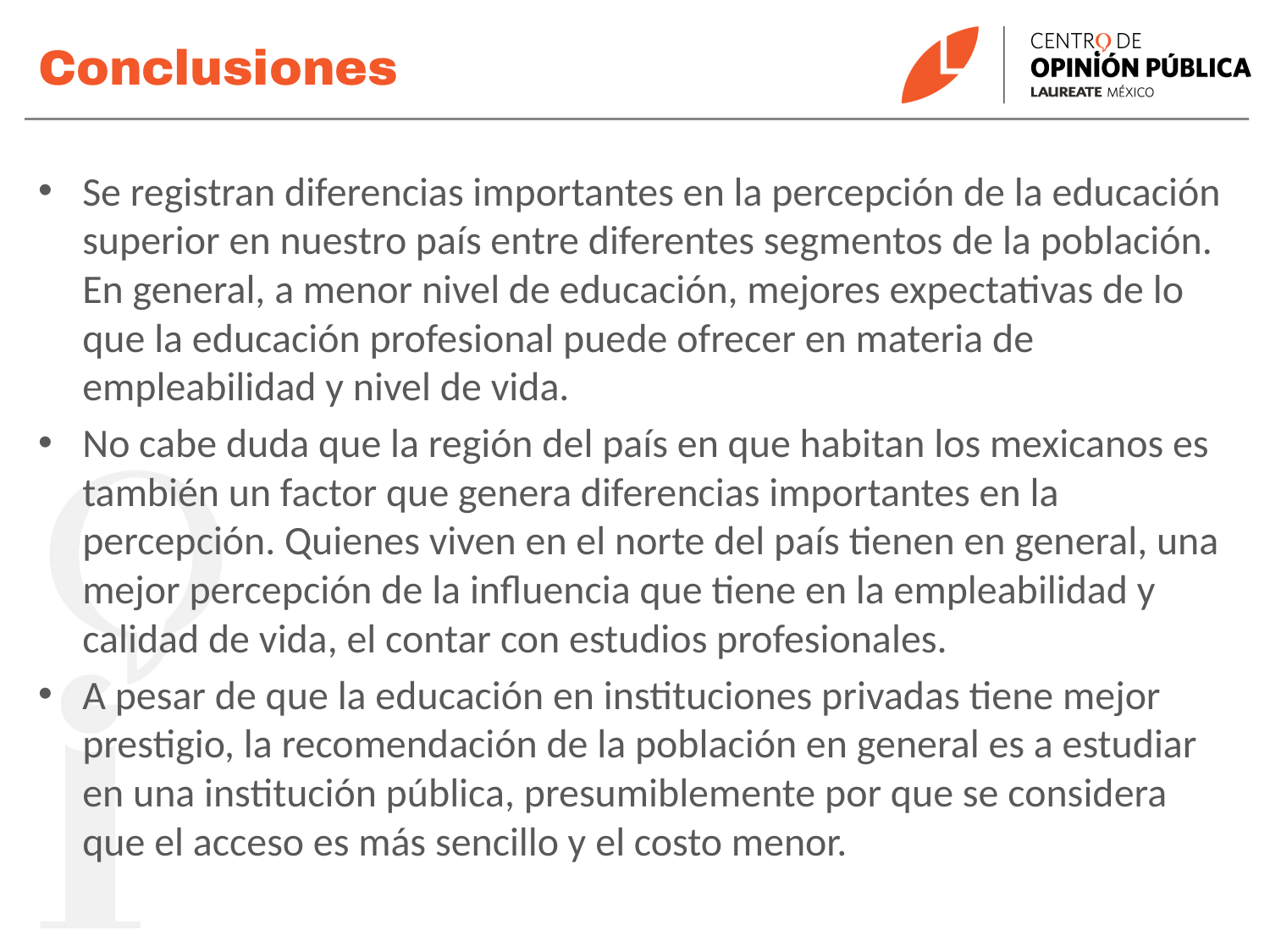

# Conclusiones
Se registran diferencias importantes en la percepción de la educación superior en nuestro país entre diferentes segmentos de la población. En general, a menor nivel de educación, mejores expectativas de lo que la educación profesional puede ofrecer en materia de empleabilidad y nivel de vida.
No cabe duda que la región del país en que habitan los mexicanos es también un factor que genera diferencias importantes en la percepción. Quienes viven en el norte del país tienen en general, una mejor percepción de la influencia que tiene en la empleabilidad y calidad de vida, el contar con estudios profesionales.
A pesar de que la educación en instituciones privadas tiene mejor prestigio, la recomendación de la población en general es a estudiar en una institución pública, presumiblemente por que se considera que el acceso es más sencillo y el costo menor.